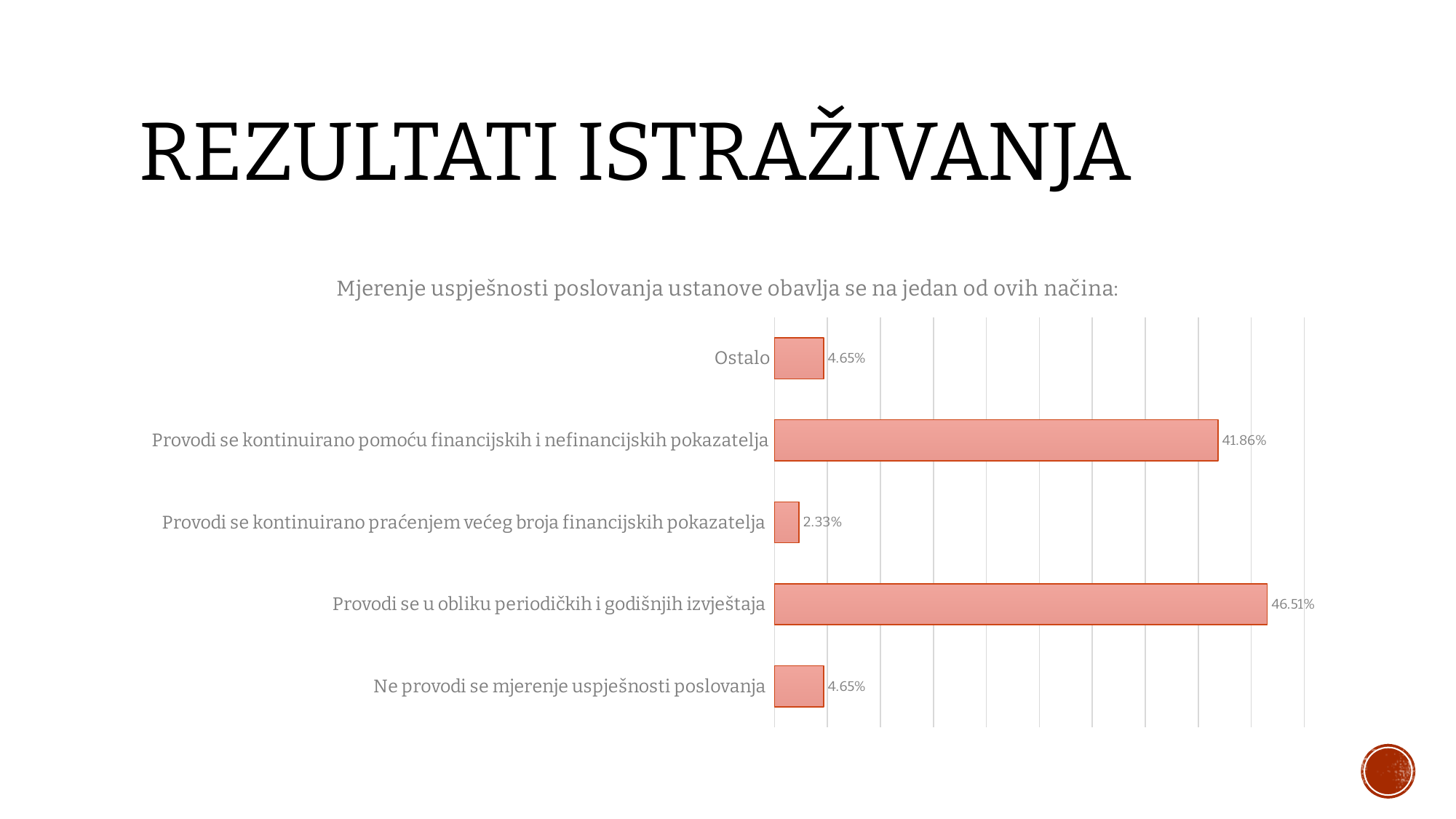

# Rezultati istraživanja

### Chart: Mjerenje uspješnosti poslovanja ustanove obavlja se na jedan od ovih načina:

| Category |  |
|---|---|
| Ne provodi se mjerenje uspješnosti poslovanja  | 0.046511627906976744 |
| Provodi se u obliku periodičkih i godišnjih izvještaja  | 0.46511627906976744 |
| Provodi se kontinuirano praćenjem većeg broja financijskih pokazatelja  | 0.023255813953488372 |
| Provodi se kontinuirano pomoću financijskih i nefinancijskih pokazatelja | 0.4186046511627907 |
| Ostalo | 0.046511627906976744 |